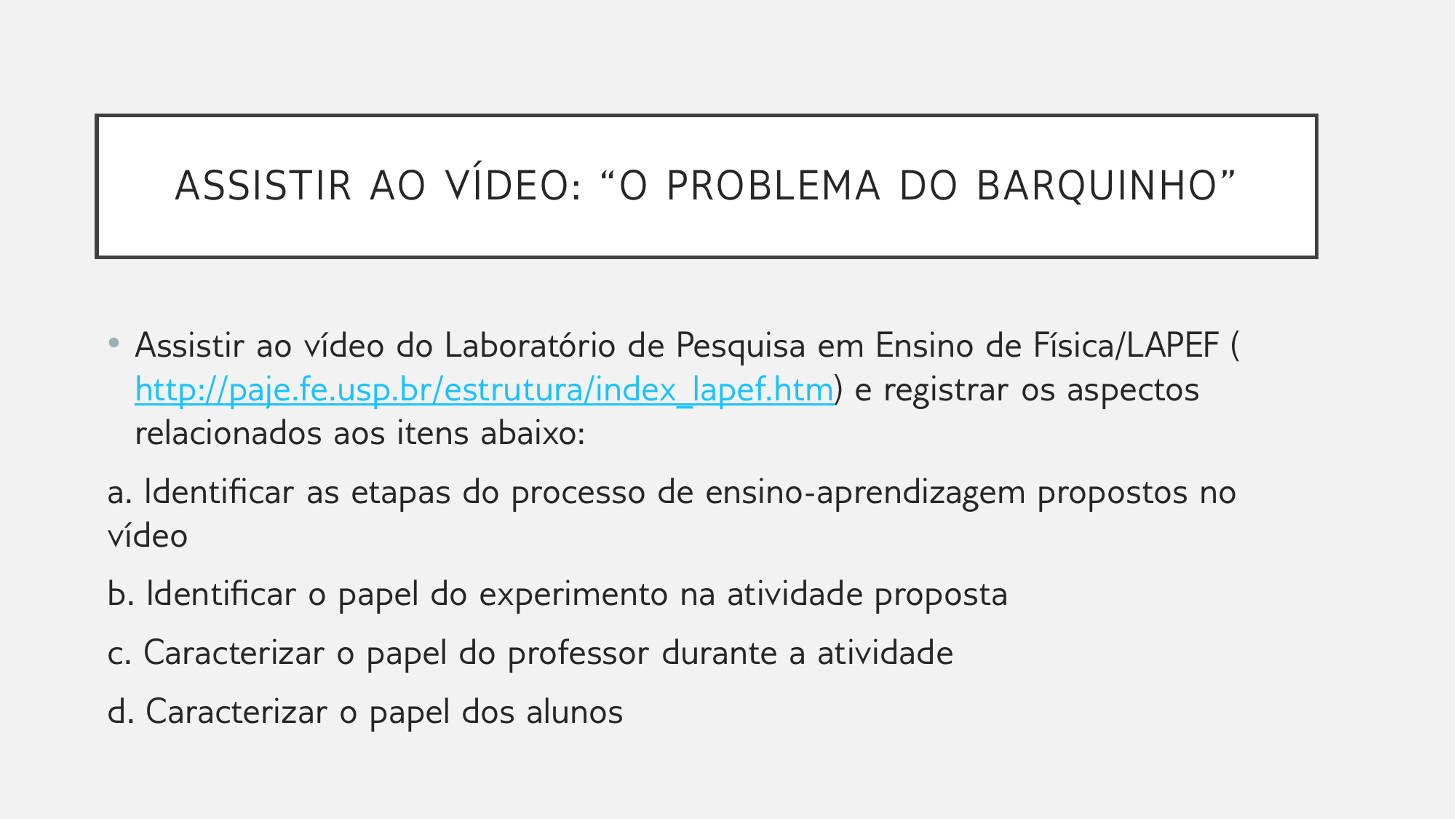

# Assistir ao vídeo: “o problema do barquinho”
Assistir ao vídeo do Laboratório de Pesquisa em Ensino de Física/LAPEF (http://paje.fe.usp.br/estrutura/index_lapef.htm) e registrar os aspectos relacionados aos itens abaixo:
a. Identificar as etapas do processo de ensino-aprendizagem propostos no vídeo
b. Identificar o papel do experimento na atividade proposta
c. Caracterizar o papel do professor durante a atividade
d. Caracterizar o papel dos alunos